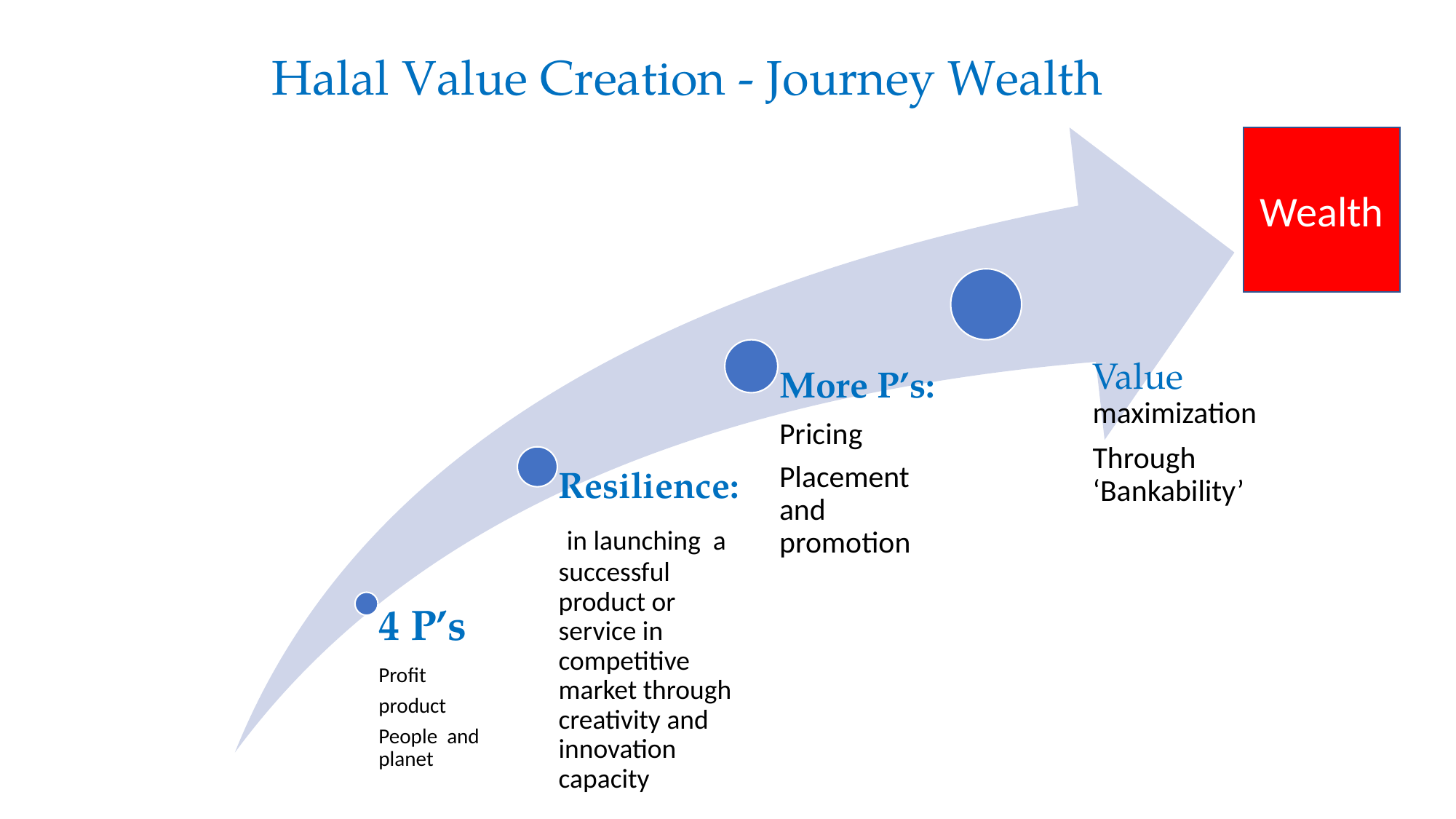

Halal Value Creation - Journey Wealth
Wealth
4 P’s
Profit
product
People  and planet
Resilience:
 in launching  a successful product or service in competitive market through creativity and innovation capacity
More P’s:
Pricing
Placement and promotion
Value maximization
Through ‘Bankability’